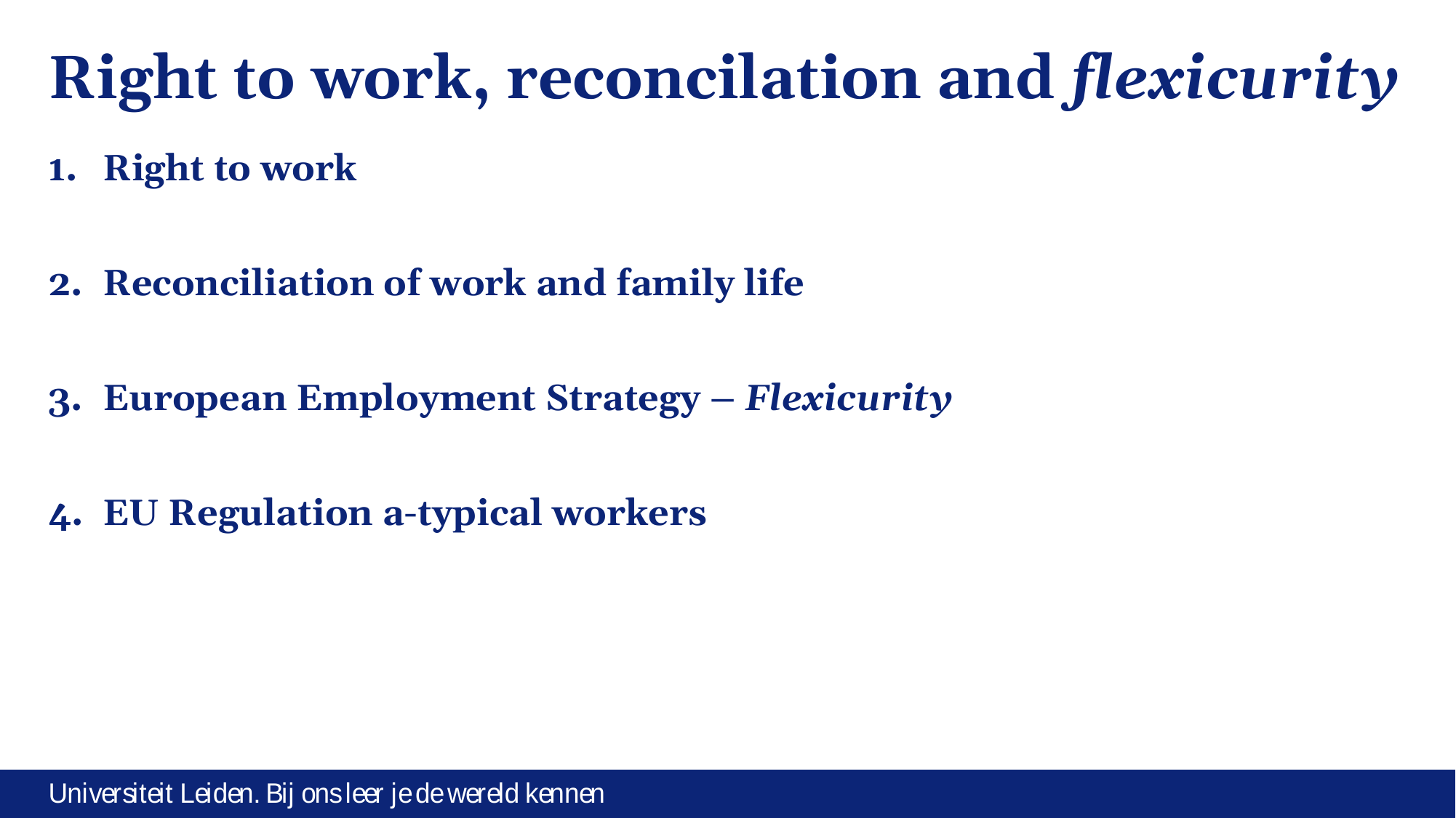

# Right to work, reconcilation and flexicurity
Right to work

Reconciliation of work and family life

European Employment Strategy – Flexicurity

EU Regulation a-typical workers